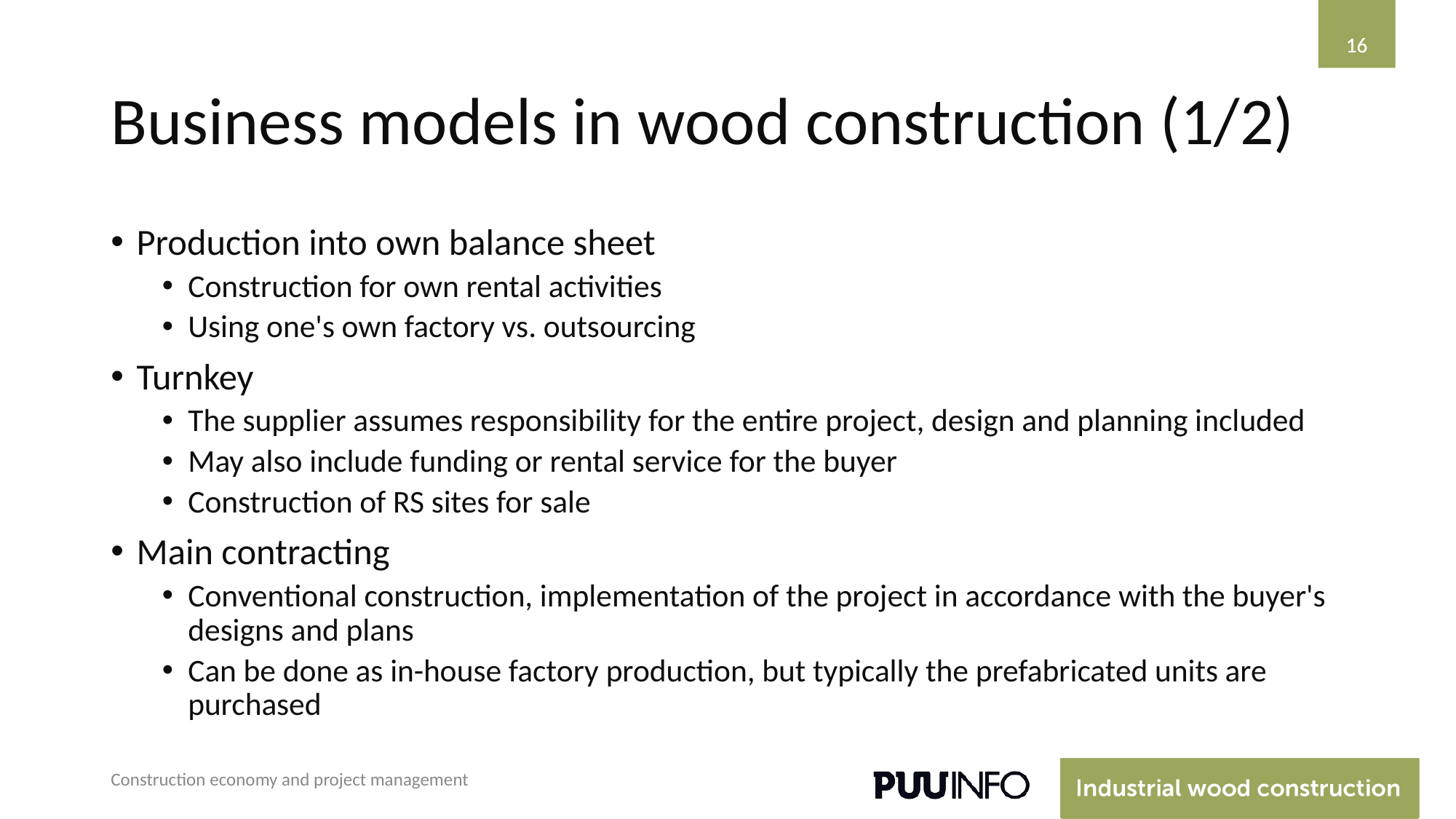

16
16
# Business models in wood construction (1/2)
Production into own balance sheet
Construction for own rental activities
Using one's own factory vs. outsourcing
Turnkey
The supplier assumes responsibility for the entire project, design and planning included
May also include funding or rental service for the buyer
Construction of RS sites for sale
Main contracting
Conventional construction, implementation of the project in accordance with the buyer's designs and plans
Can be done as in-house factory production, but typically the prefabricated units are purchased
Construction economy and project management